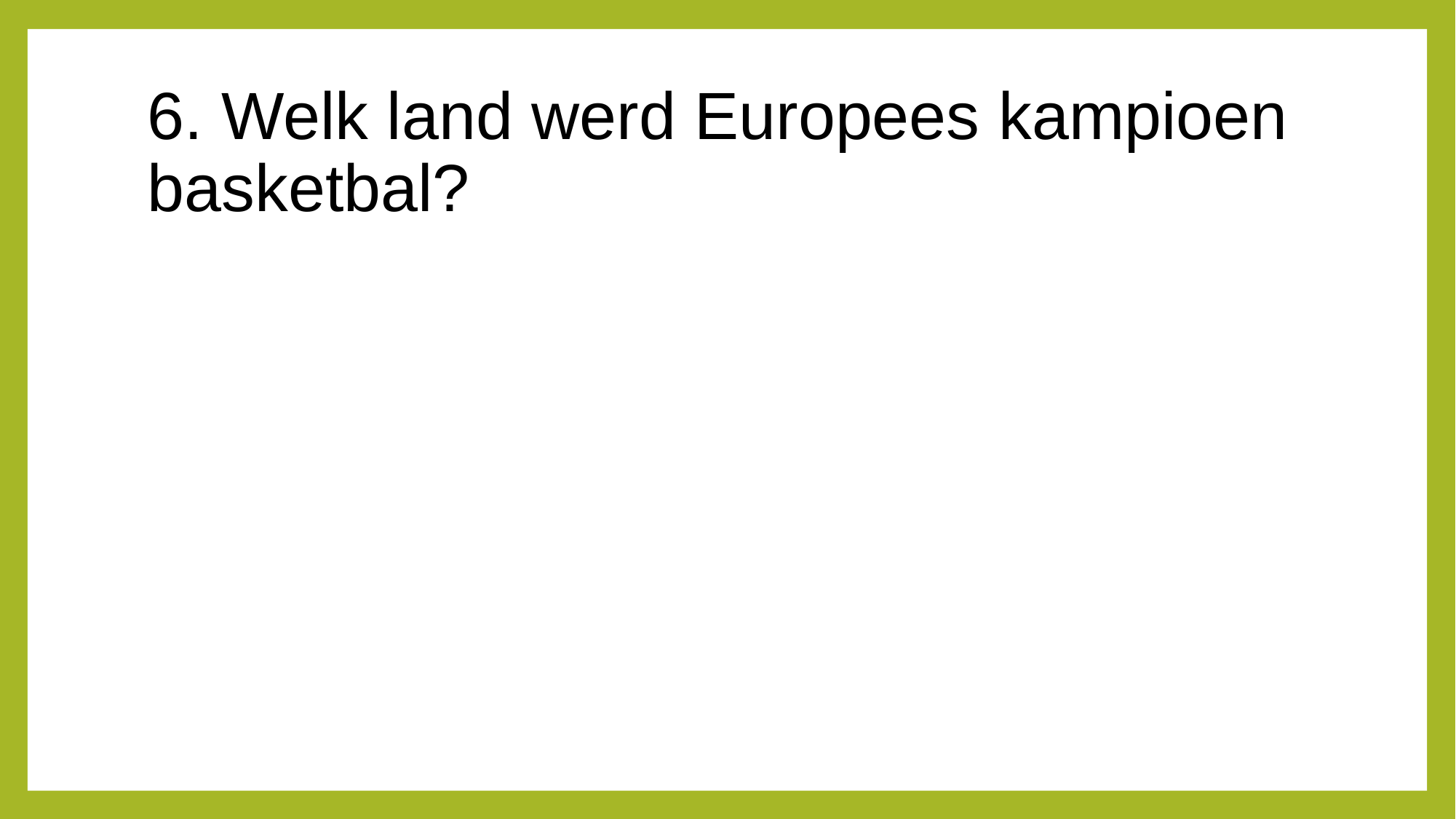

# 6. Welk land werd Europees kampioen basketbal?